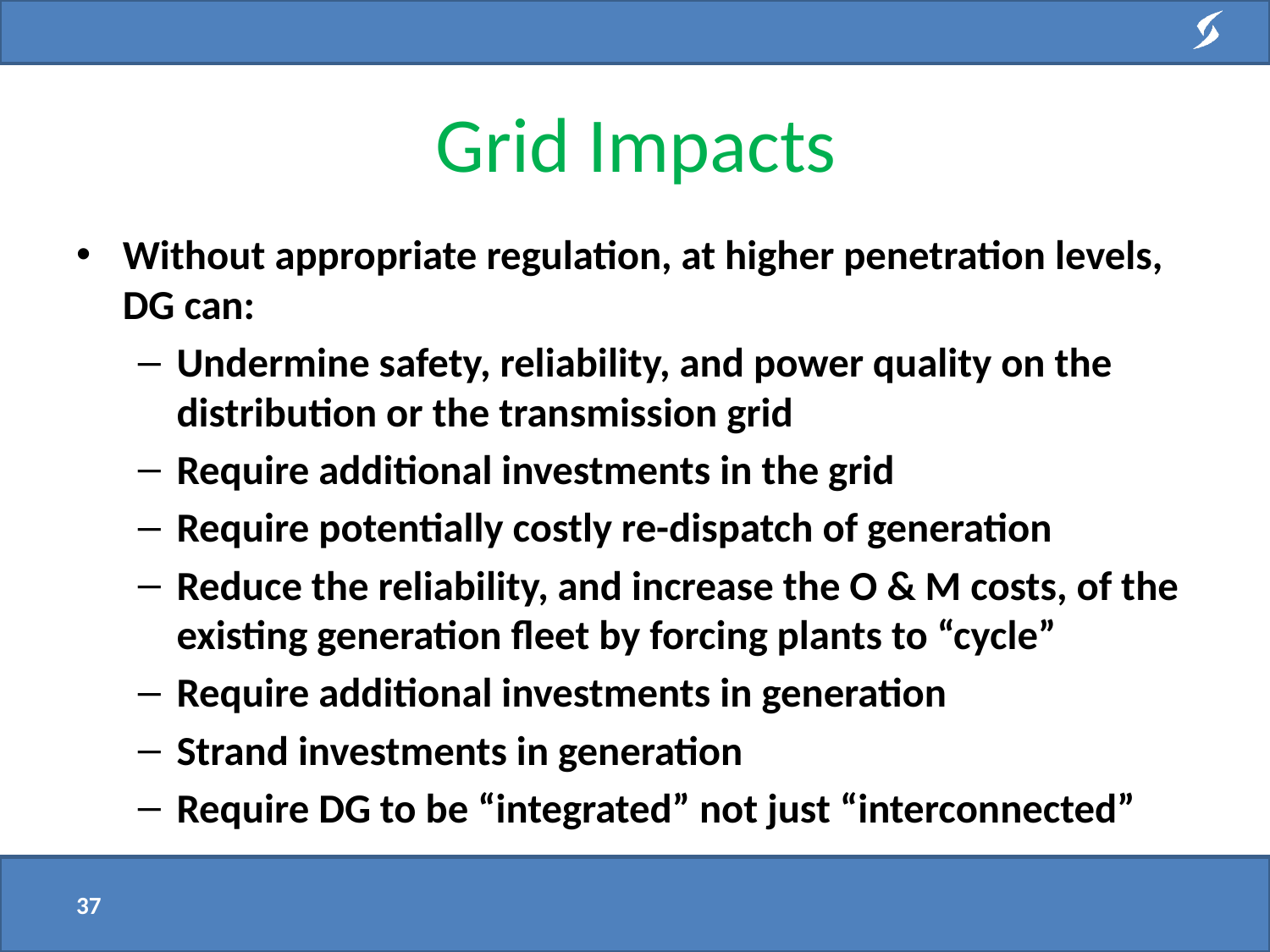

# Grid Impacts
Without appropriate regulation, at higher penetration levels, DG can:
Undermine safety, reliability, and power quality on the distribution or the transmission grid
Require additional investments in the grid
Require potentially costly re-dispatch of generation
Reduce the reliability, and increase the O & M costs, of the existing generation fleet by forcing plants to “cycle”
Require additional investments in generation
Strand investments in generation
Require DG to be “integrated” not just “interconnected”

37